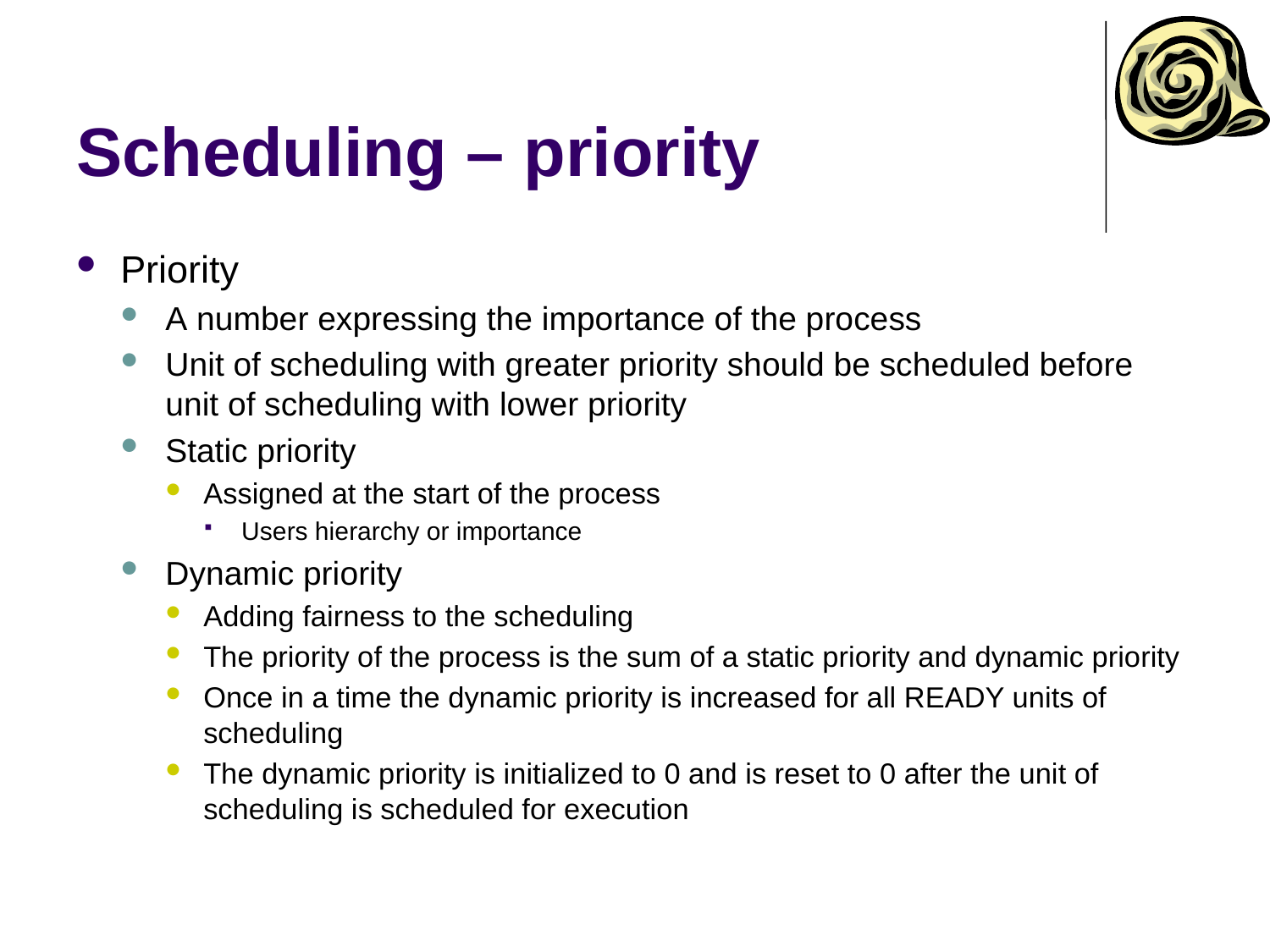

# Scheduling – priority
Priority
A number expressing the importance of the process
Unit of scheduling with greater priority should be scheduled before unit of scheduling with lower priority
Static priority
Assigned at the start of the process
Users hierarchy or importance
Dynamic priority
Adding fairness to the scheduling
The priority of the process is the sum of a static priority and dynamic priority
Once in a time the dynamic priority is increased for all READY units of scheduling
The dynamic priority is initialized to 0 and is reset to 0 after the unit of scheduling is scheduled for execution